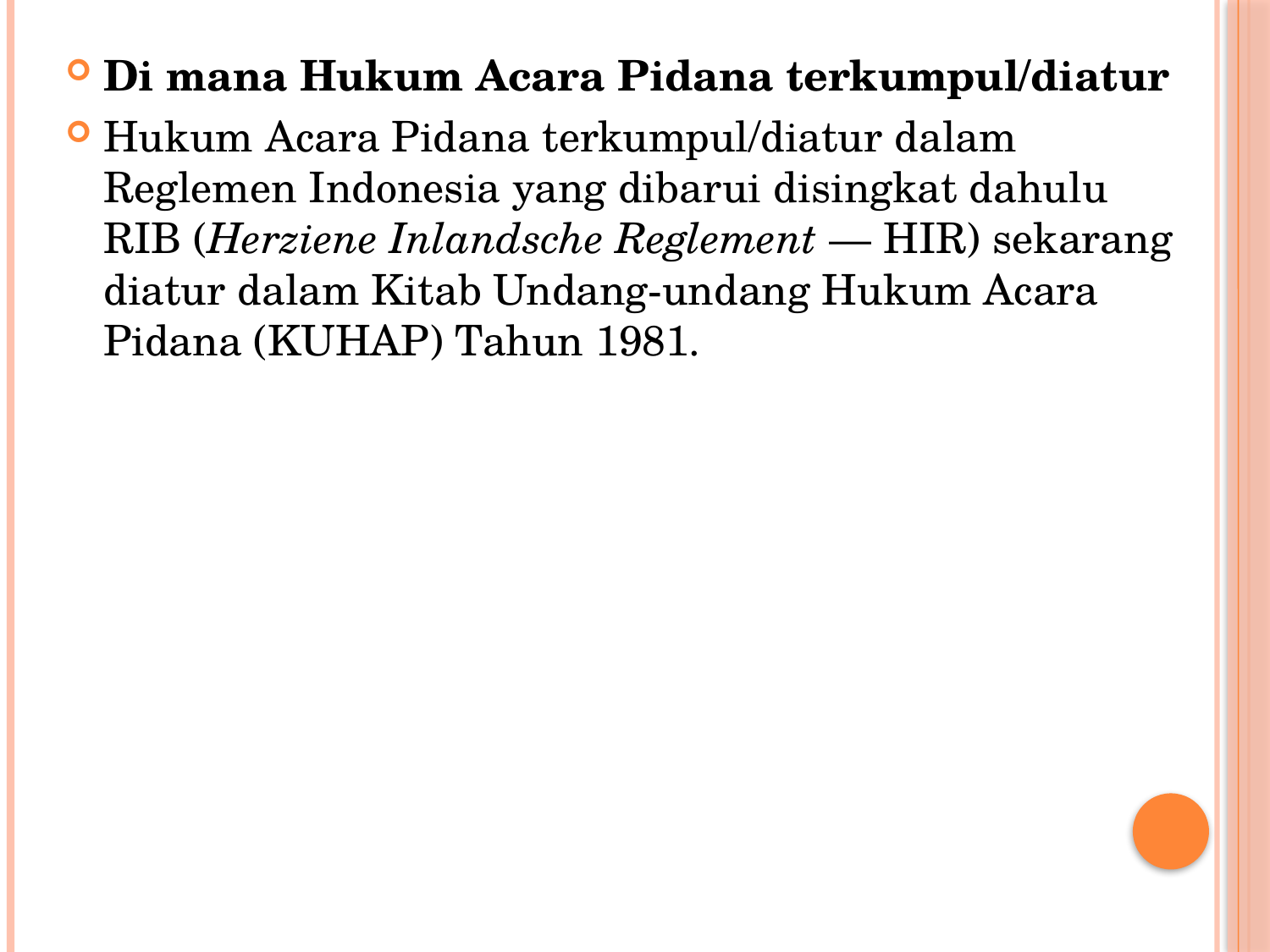

Di mana Hukum Acara Pidana terkumpul/diatur
Hukum Acara Pidana terkumpul/diatur dalam Reglemen Indonesia yang dibarui disingkat dahulu RIB (Herziene Inlandsche Reglement — HIR) sekarang diatur dalam Kitab Undang-undang Hukum Acara Pidana (KUHAP) Tahun 1981.